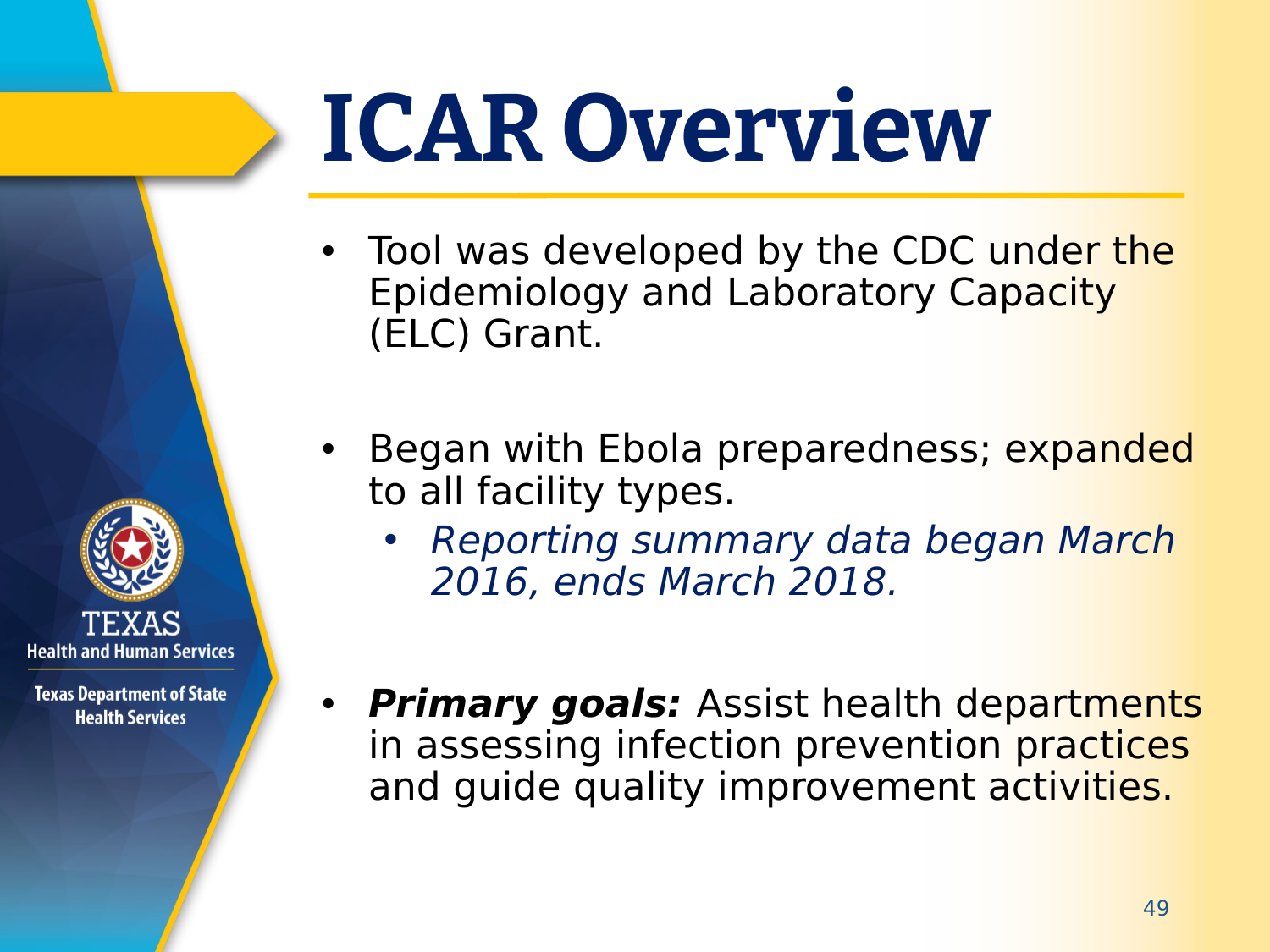

# ICAR Overview
Tool was developed by the CDC under the Epidemiology and Laboratory Capacity (ELC) Grant.

Began with Ebola preparedness; expanded to all facility types.
Reporting summary data began March 2016, ends March 2018.

Primary goals: Assist health departments in assessing infection prevention practices and guide quality improvement activities.

49